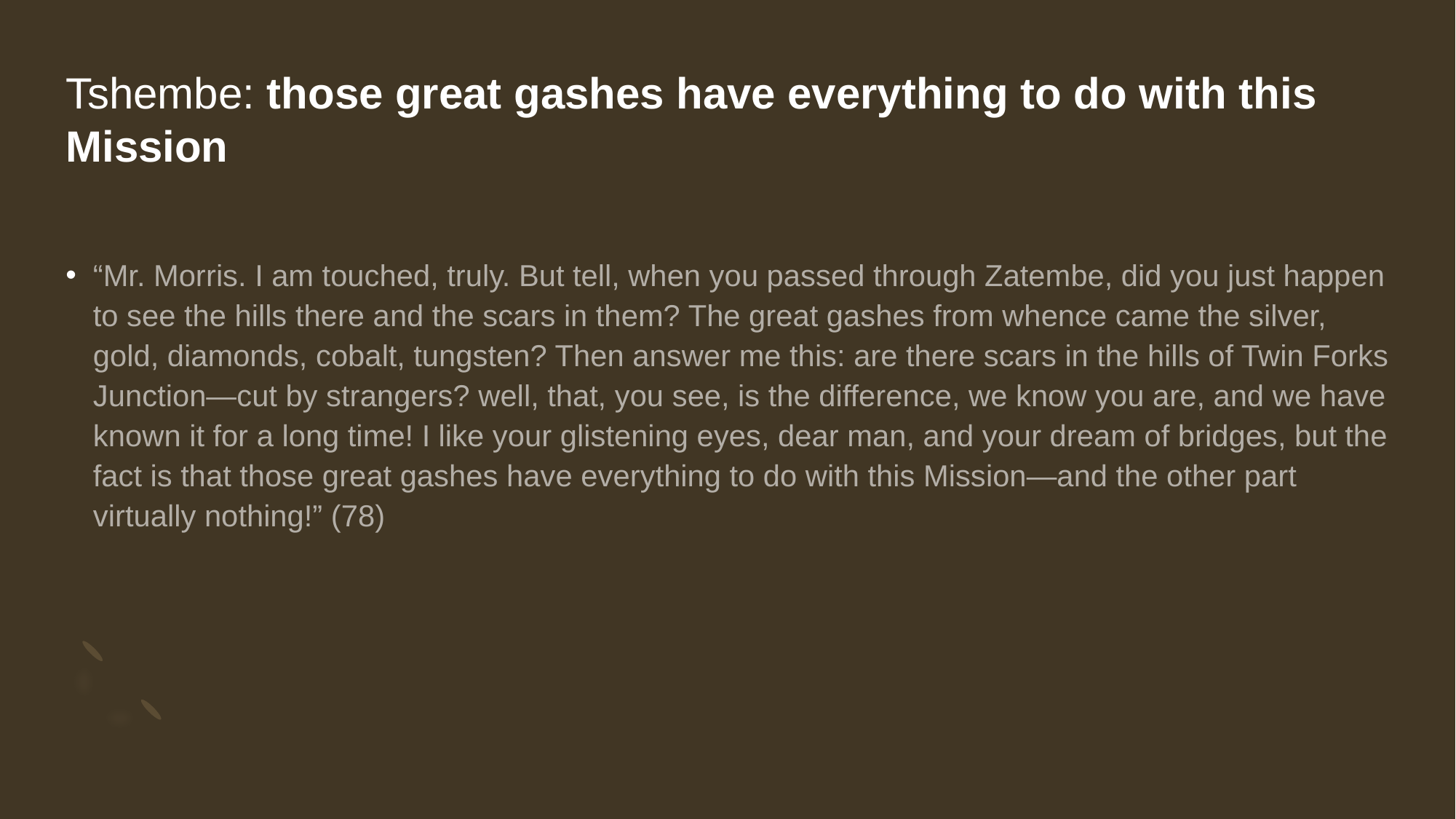

# Tshembe: those great gashes have everything to do with this Mission
“Mr. Morris. I am touched, truly. But tell, when you passed through Zatembe, did you just happen to see the hills there and the scars in them? The great gashes from whence came the silver, gold, diamonds, cobalt, tungsten? Then answer me this: are there scars in the hills of Twin Forks Junction—cut by strangers? well, that, you see, is the difference, we know you are, and we have known it for a long time! I like your glistening eyes, dear man, and your dream of bridges, but the fact is that those great gashes have everything to do with this Mission—and the other part virtually nothing!” (78)